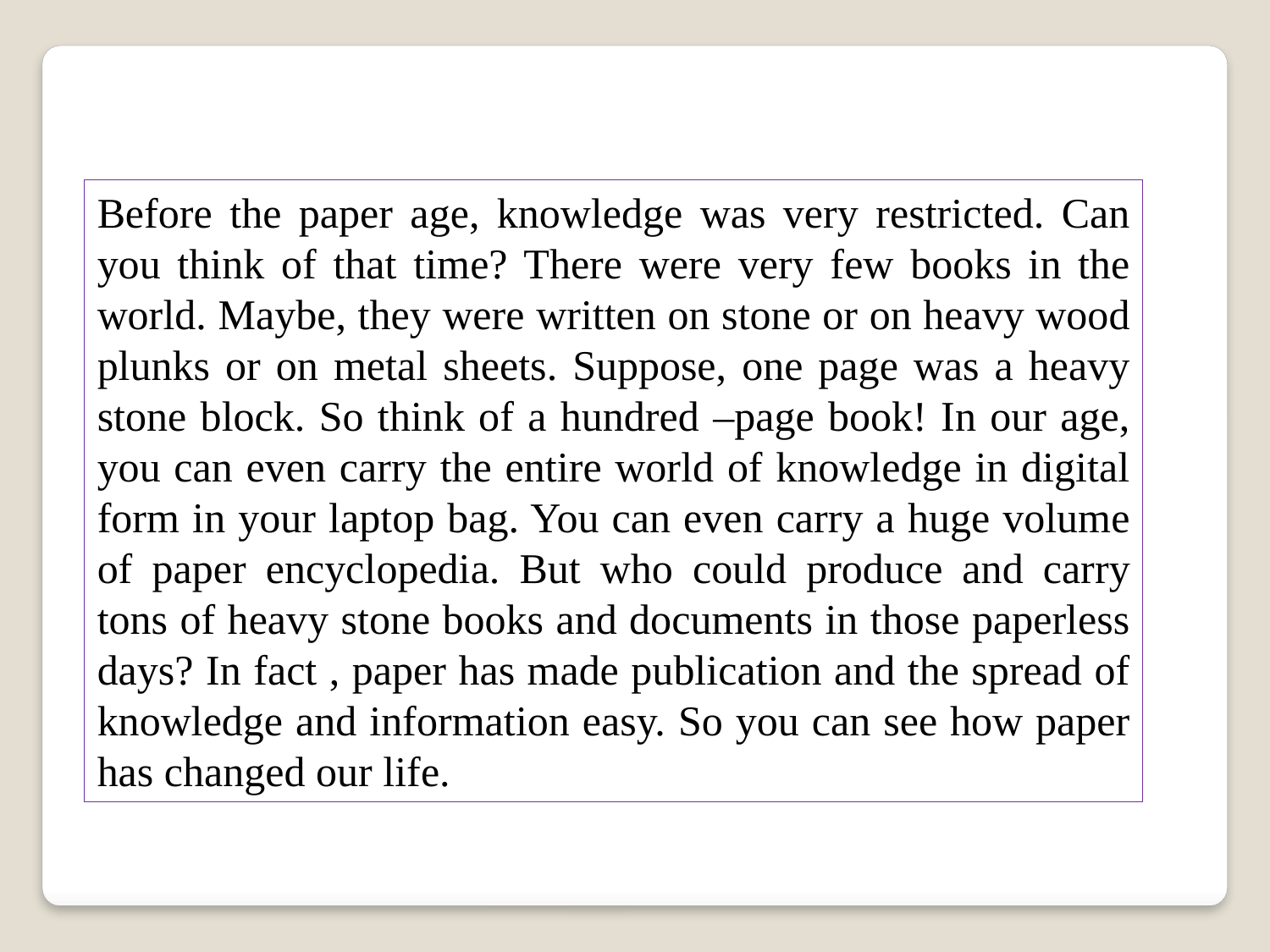

Before the paper age, knowledge was very restricted. Can you think of that time? There were very few books in the world. Maybe, they were written on stone or on heavy wood plunks or on metal sheets. Suppose, one page was a heavy stone block. So think of a hundred –page book! In our age, you can even carry the entire world of knowledge in digital form in your laptop bag. You can even carry a huge volume of paper encyclopedia. But who could produce and carry tons of heavy stone books and documents in those paperless days? In fact , paper has made publication and the spread of knowledge and information easy. So you can see how paper has changed our life.